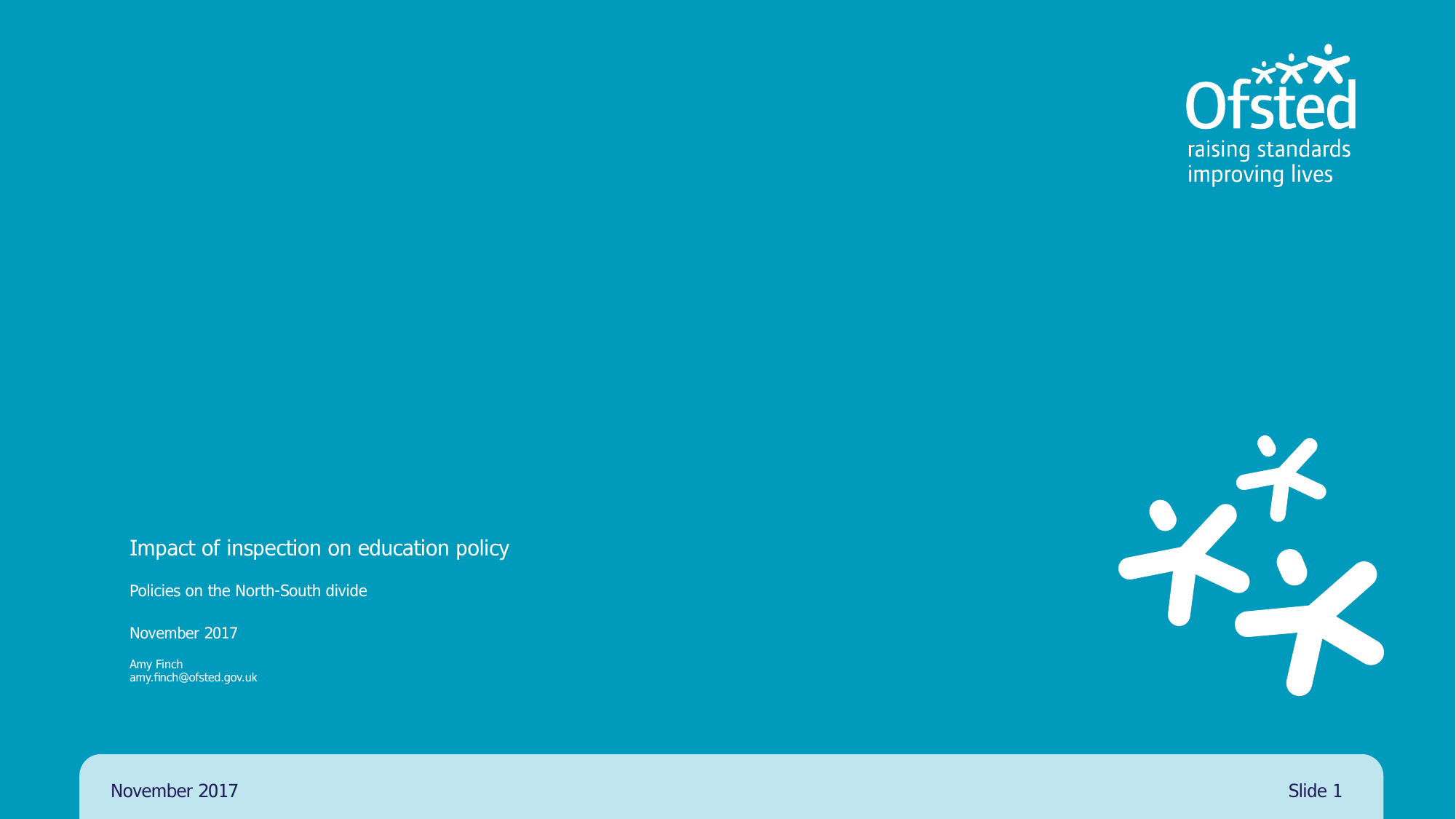

# Impact of inspection on education policy Policies on the North-South divide November 2017 Amy Finch amy.finch@ofsted.gov.uk
November 2017
Slide 1